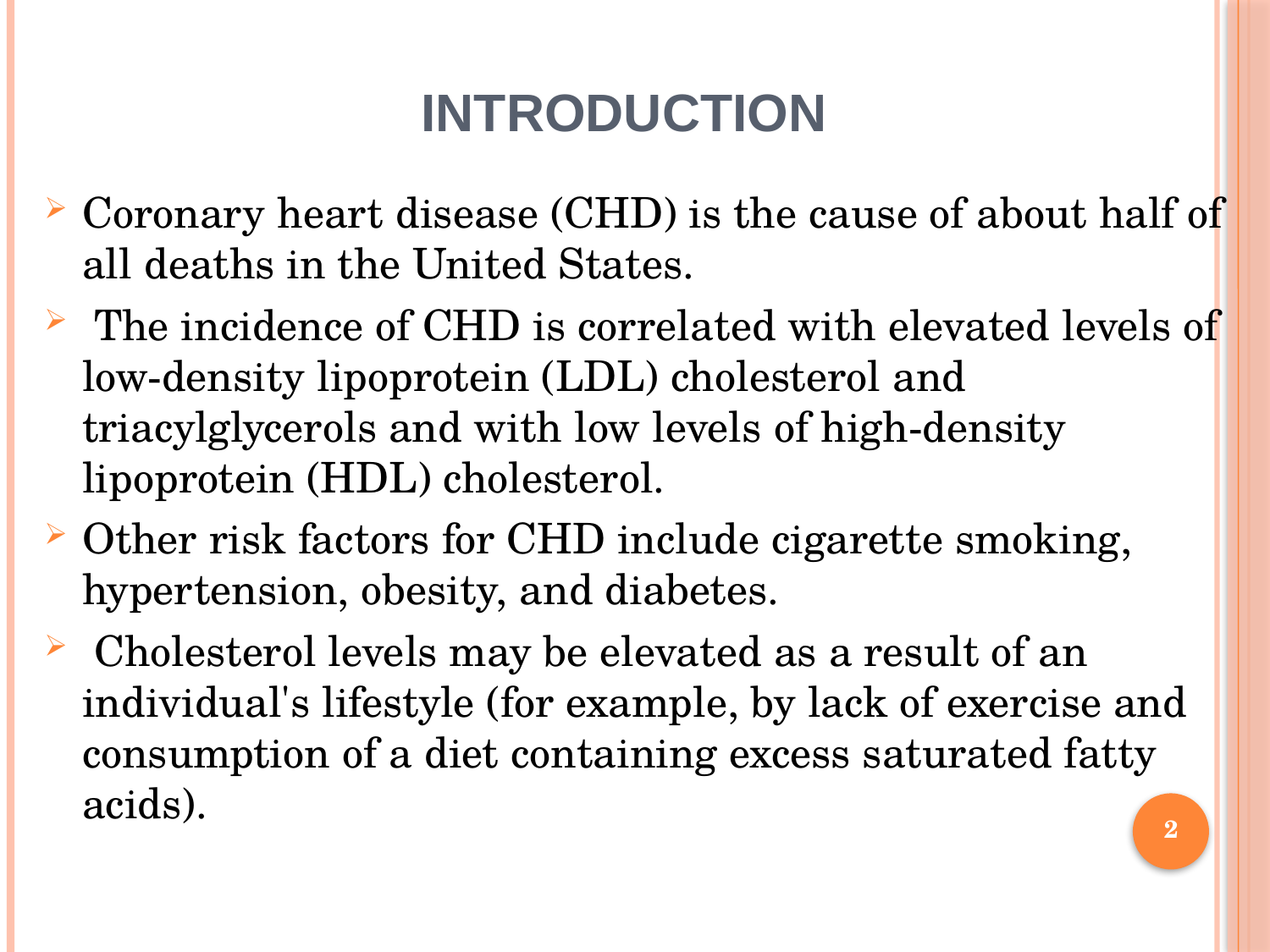

# Introduction
Coronary heart disease (CHD) is the cause of about half of all deaths in the United States.
 The incidence of CHD is correlated with elevated levels of low-density lipoprotein (LDL) cholesterol and triacylglycerols and with low levels of high-density lipoprotein (HDL) cholesterol.
Other risk factors for CHD include cigarette smoking, hypertension, obesity, and diabetes.
 Cholesterol levels may be elevated as a result of an individual's lifestyle (for example, by lack of exercise and consumption of a diet containing excess saturated fatty acids).
2